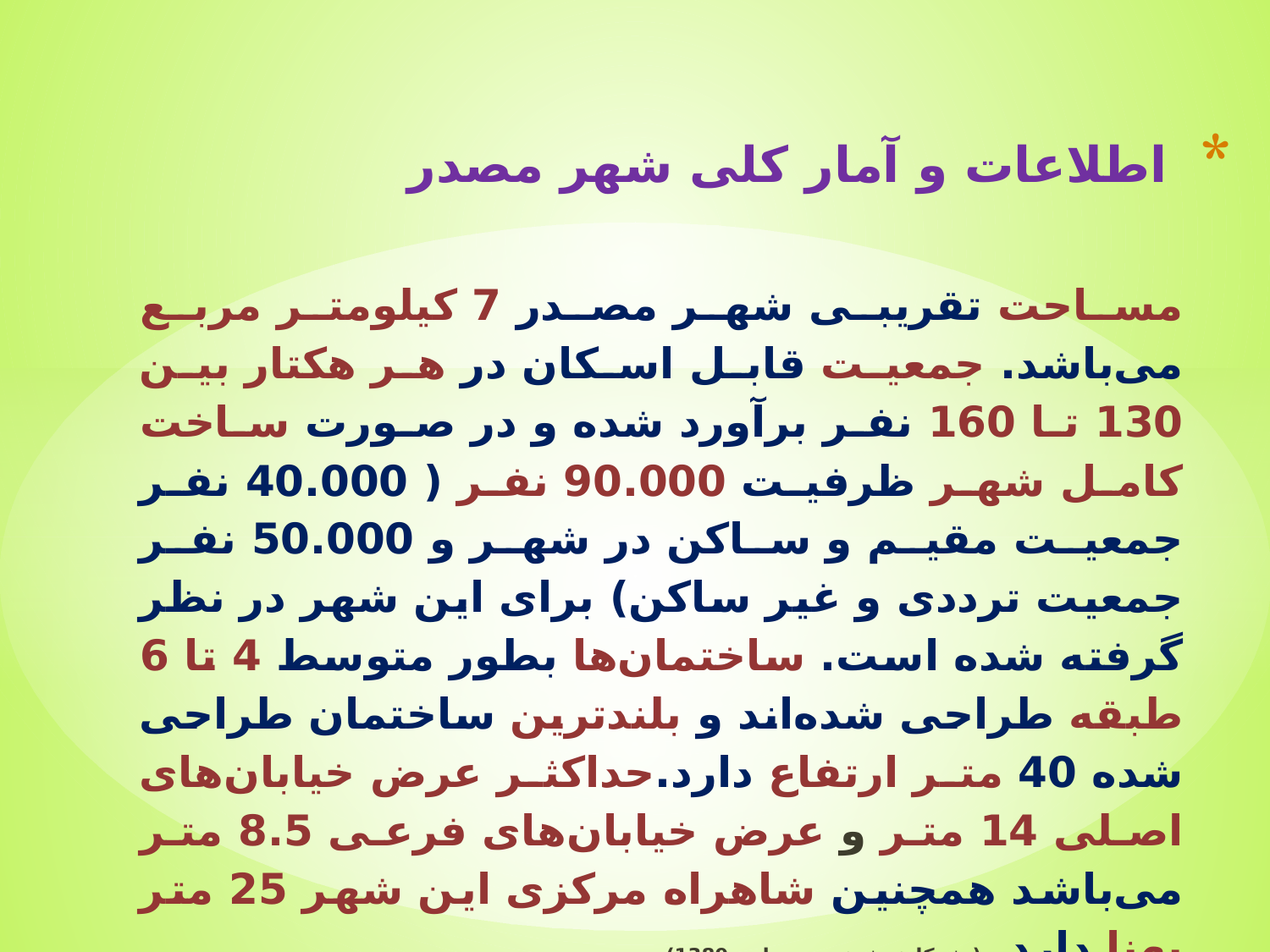

# اطلاعات و آمار كلی شهر مصدر
مساحت تقریبی شهر مصدر 7 كیلومتر مربع می‌باشد. جمعیت قابل اسكان در هر هكتار بین 130 تا 160 نفر برآورد شده و در صورت ساخت كامل شهر ظرفیت 90.000 نفر ( 40.000 نفر جمعیت مقیم و ساكن در شهر و 50.000 نفر جمعیت ترددی و غیر ساكن) برای این شهر در نظر گرفته شده است. ساختمان‌ها بطور متوسط 4 تا 6 طبقه طراحی شده‌اند و بلندترین ساختمان طراحی شده 40 متر ارتفاع دارد.حداكثر عرض خیابان‌های اصلی 14 متر و عرض خیابان‌های فرعی 8.5 متر می‌باشد همچنین شاهراه مركزی این شهر 25 متر پهنا دارد. ( شوکا خوشبخت بهرمانی 1389)